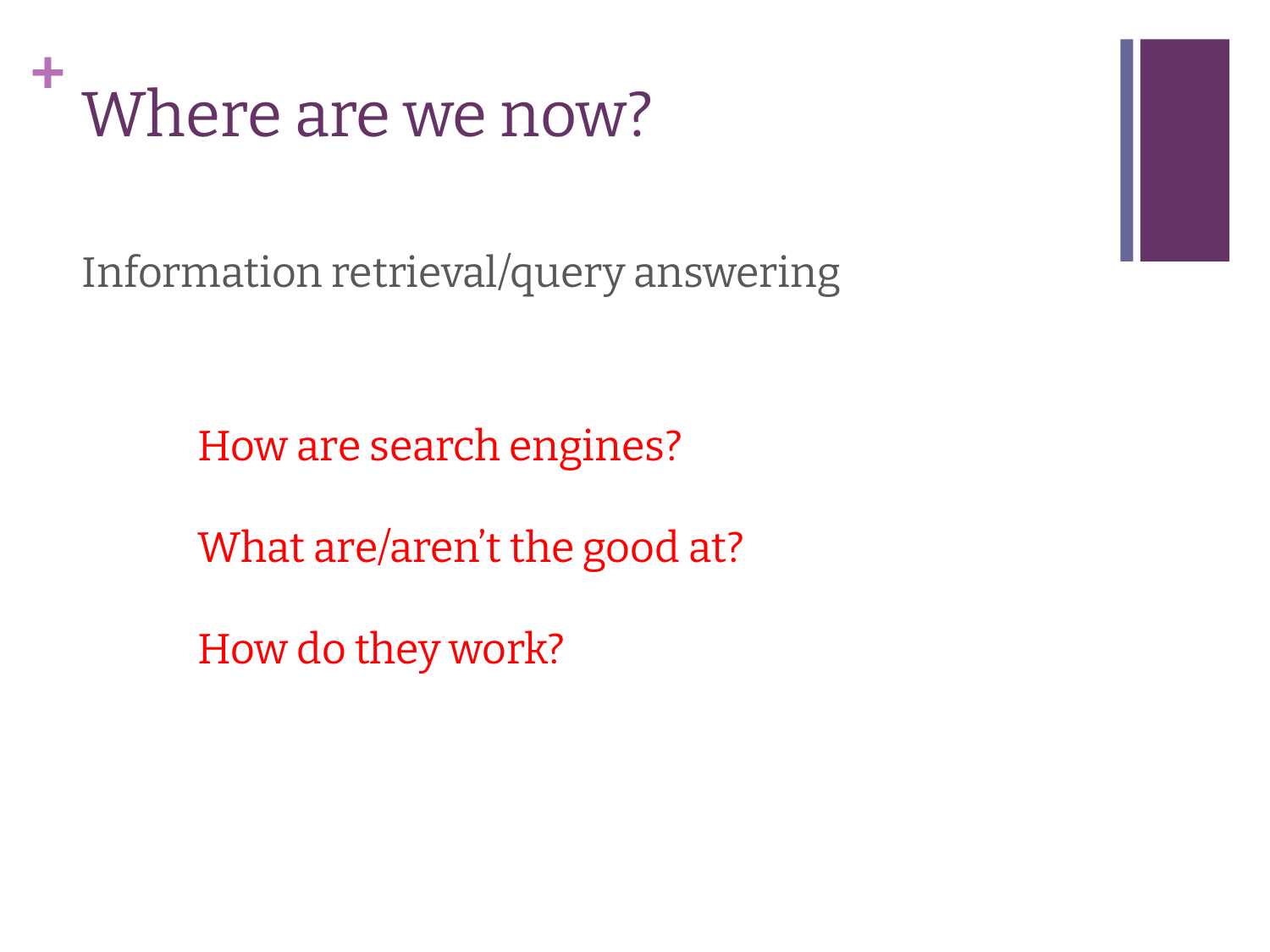

# Where are we now?
Information retrieval/query answering
How are search engines?

What are/aren’t the good at?

How do they work?